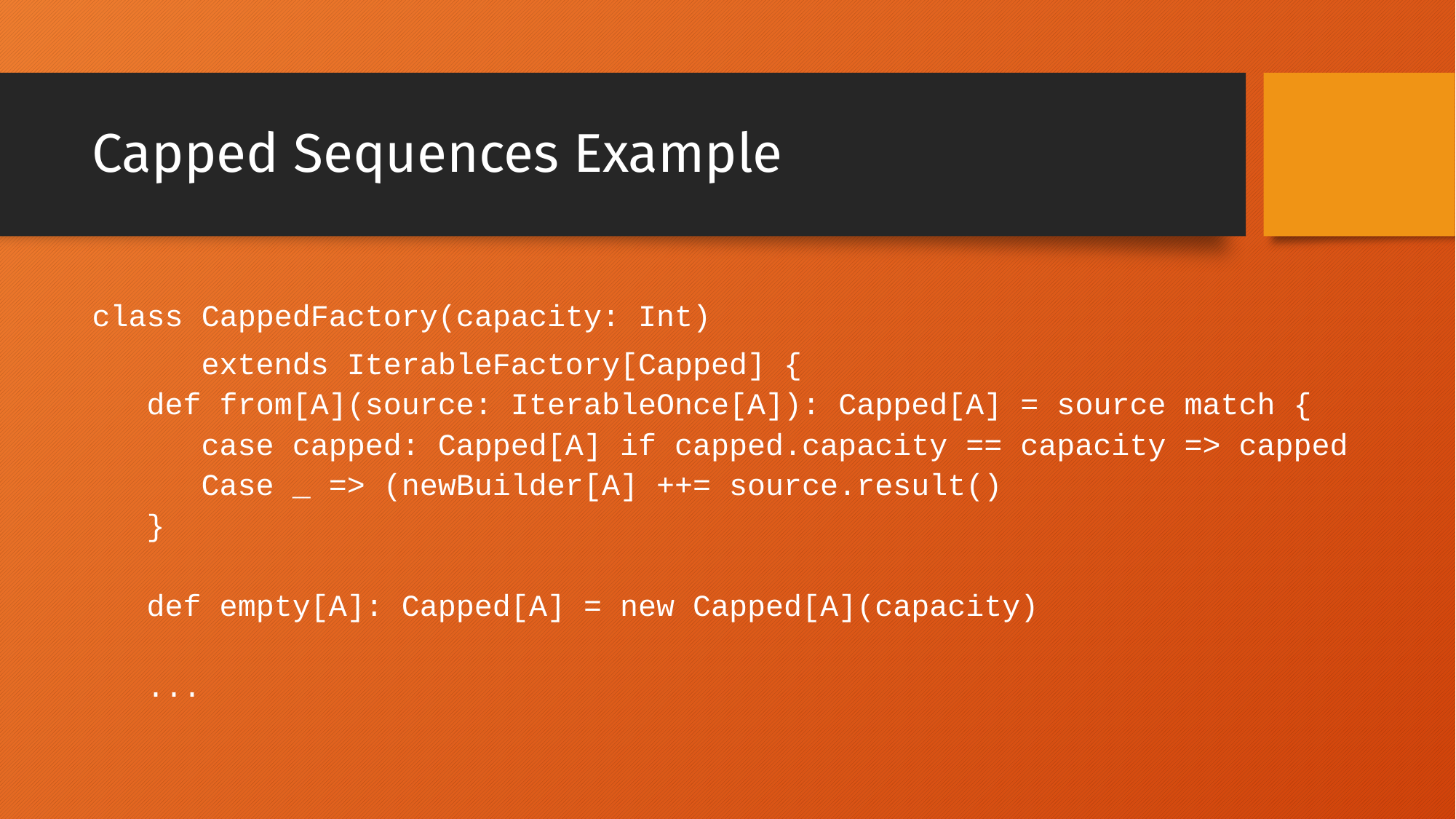

# Capped Sequences Example
class CappedFactory(capacity: Int)
  	extends IterableFactory[Capped] {
def from[A](source: IterableOnce[A]): Capped[A] = source match {
case capped: Capped[A] if capped.capacity == capacity => capped
Case _ => (newBuilder[A] ++= source.result()
}

def empty[A]: Capped[A] = new Capped[A](capacity)

...